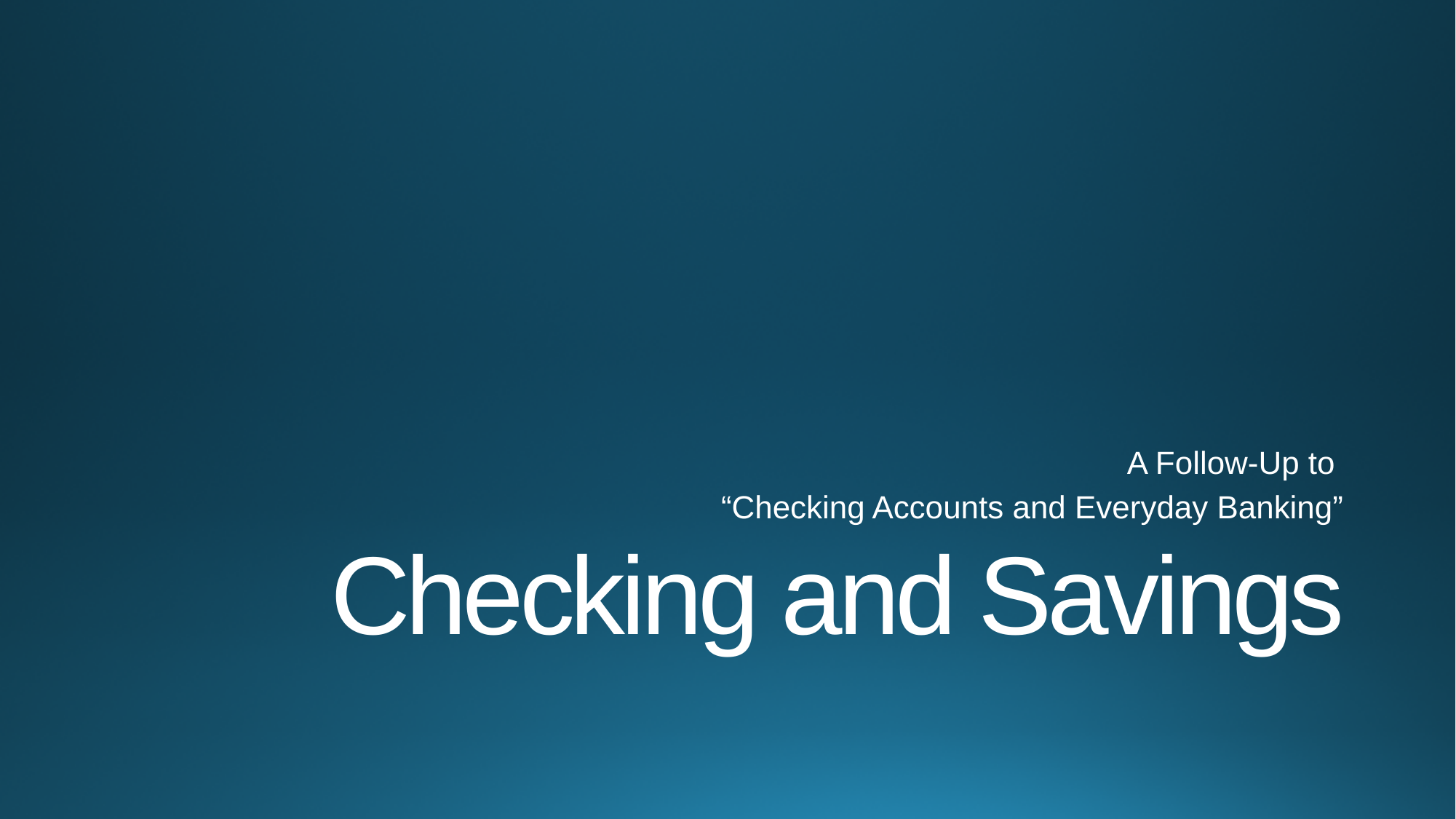

A Follow-Up to
“Checking Accounts and Everyday Banking”
# Checking and Savings